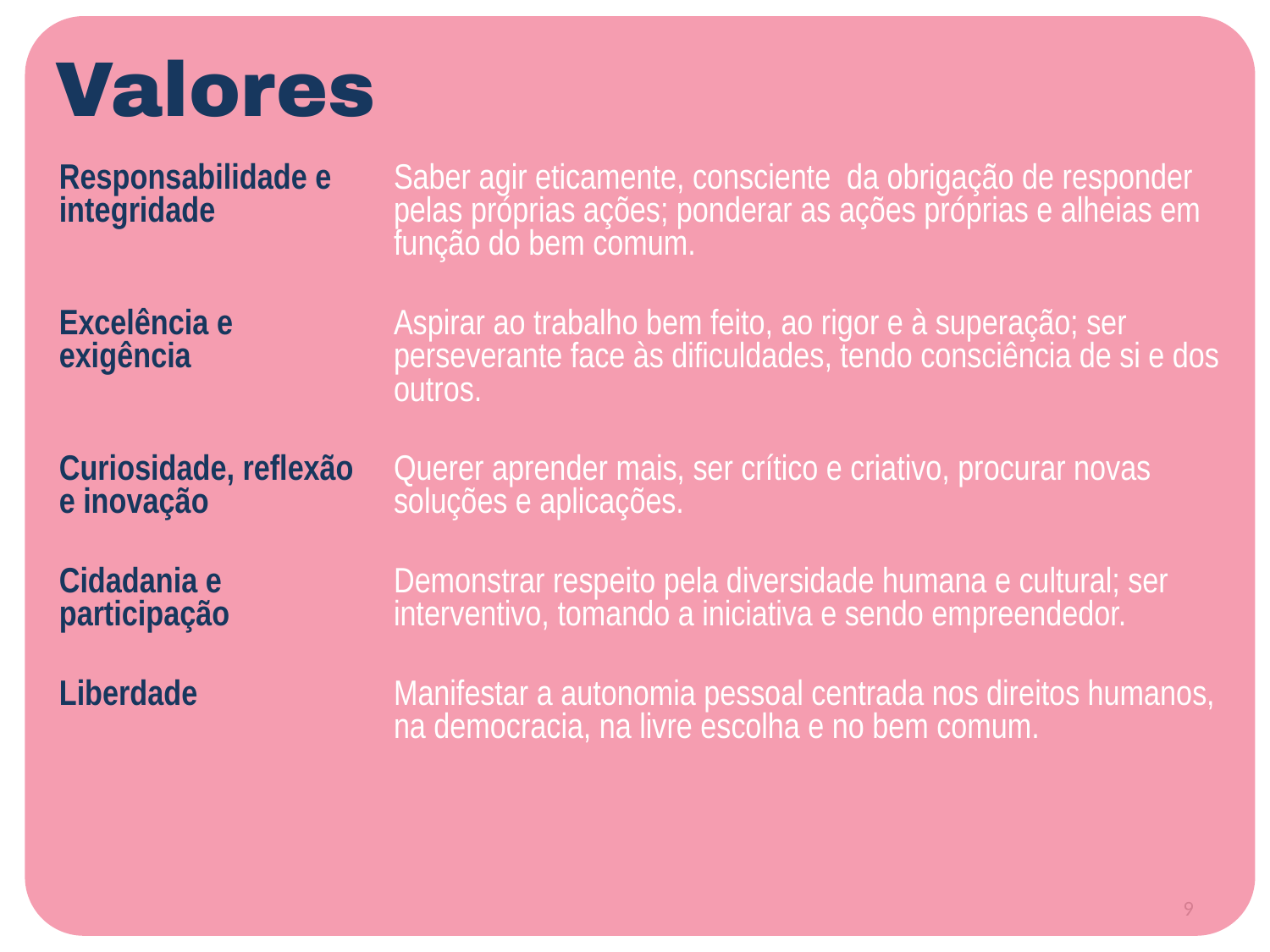

Valores

| Responsabilidade e integridade | Saber agir eticamente, consciente da obrigação de responder pelas próprias ações; ponderar as ações próprias e alheias em função do bem comum. |
| --- | --- |
| Excelência e exigência | Aspirar ao trabalho bem feito, ao rigor e à superação; ser perseverante face às dificuldades, tendo consciência de si e dos outros. |
| Curiosidade, reflexão e inovação | Querer aprender mais, ser crítico e criativo, procurar novas soluções e aplicações. |
| Cidadania e participação | Demonstrar respeito pela diversidade humana e cultural; ser interventivo, tomando a iniciativa e sendo empreendedor. |
| Liberdade | Manifestar a autonomia pessoal centrada nos direitos humanos, na democracia, na livre escolha e no bem comum. |
9